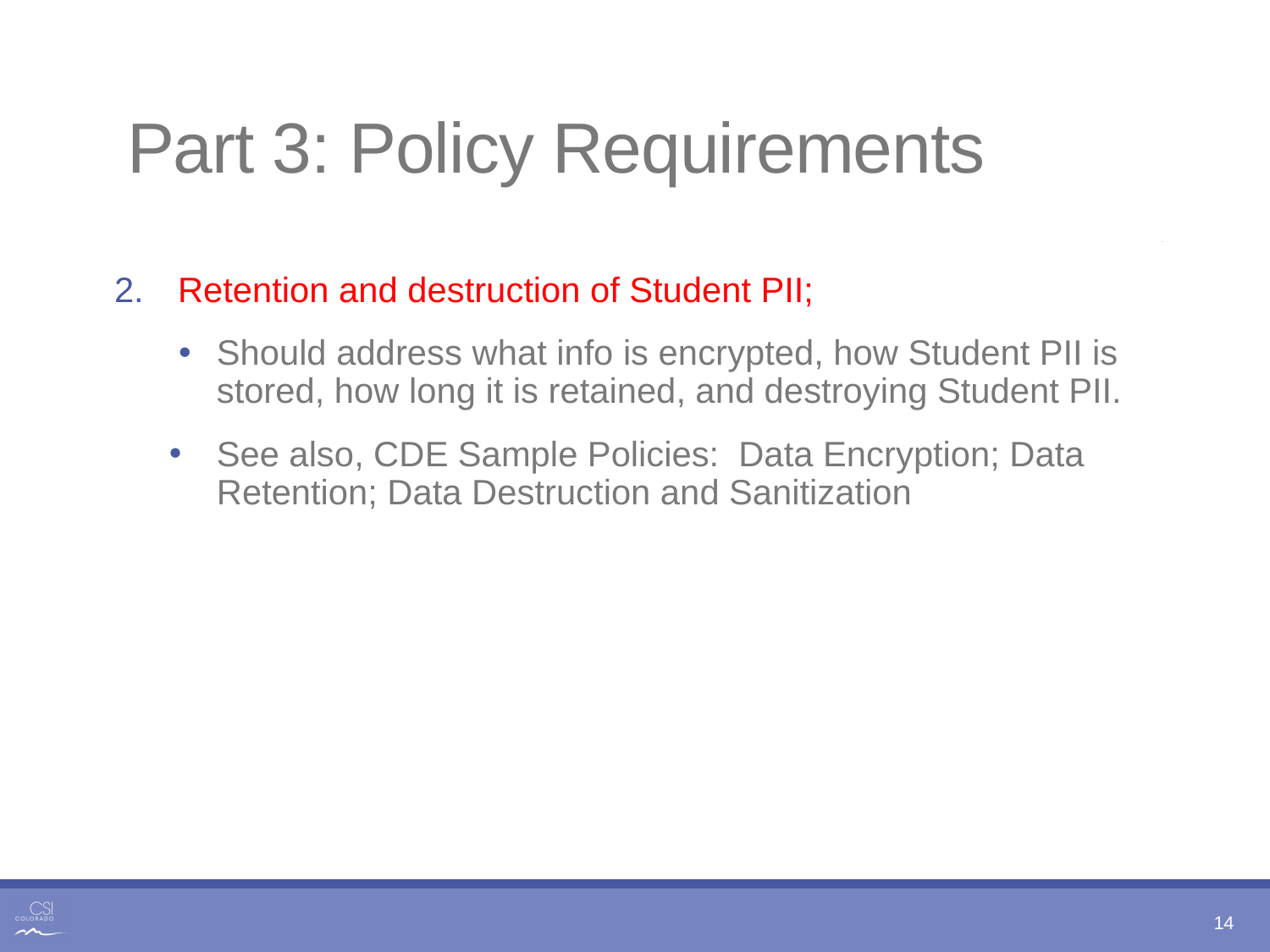

# Part 3: Policy Requirements
Retention and destruction of Student PII;
Should address what info is encrypted, how Student PII is stored, how long it is retained, and destroying Student PII.
See also, CDE Sample Policies:  Data Encryption; Data Retention; Data Destruction and Sanitization

14